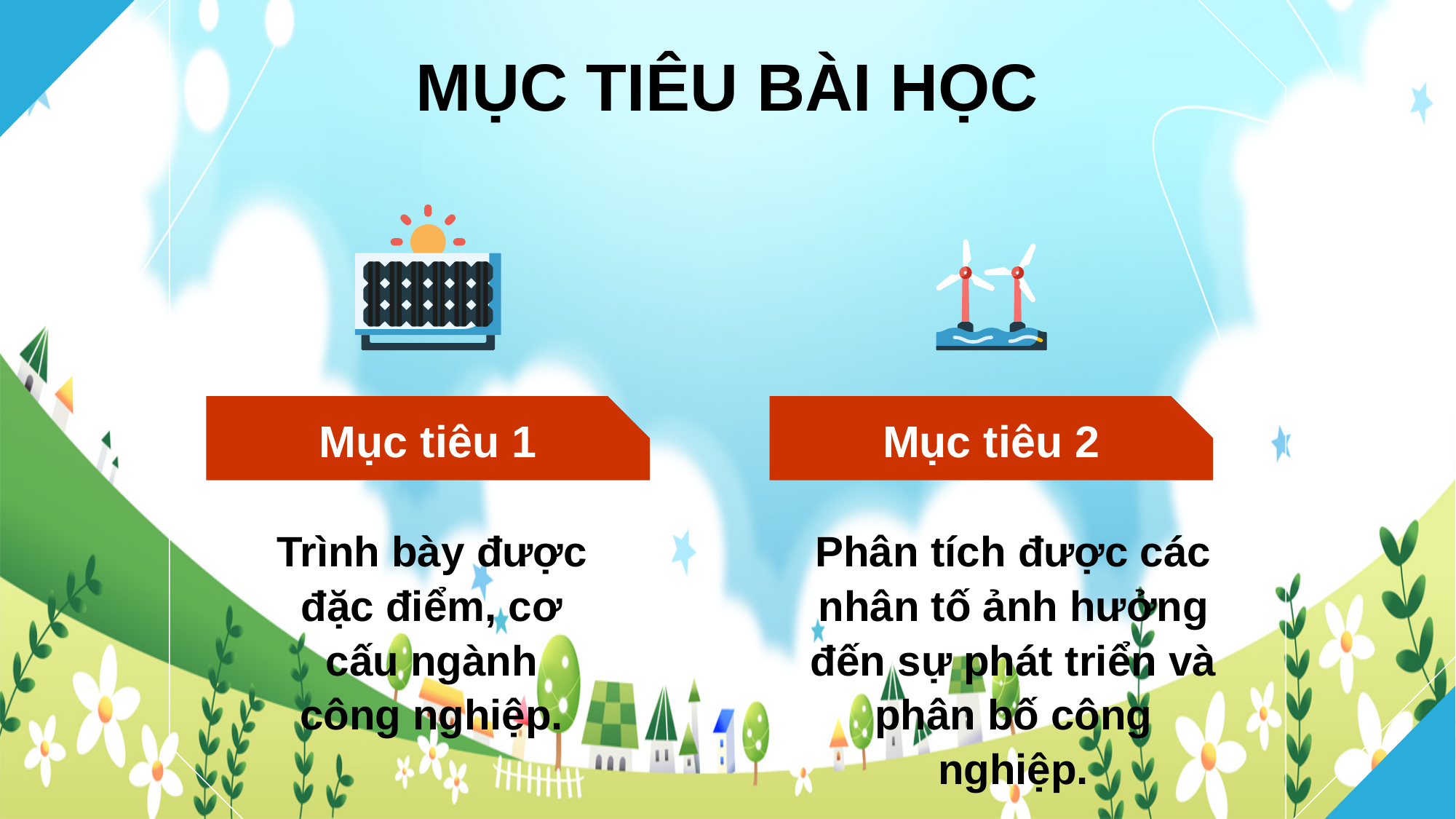

# MỤC TIÊU BÀI HỌC

Mục tiêu 1
Mục tiêu 2
Trình bày được đặc điểm, cơ cấu ngành công nghiệp.
Phân tích được các nhân tố ảnh hưởng đến sự phát triển và phân bố công nghiệp.